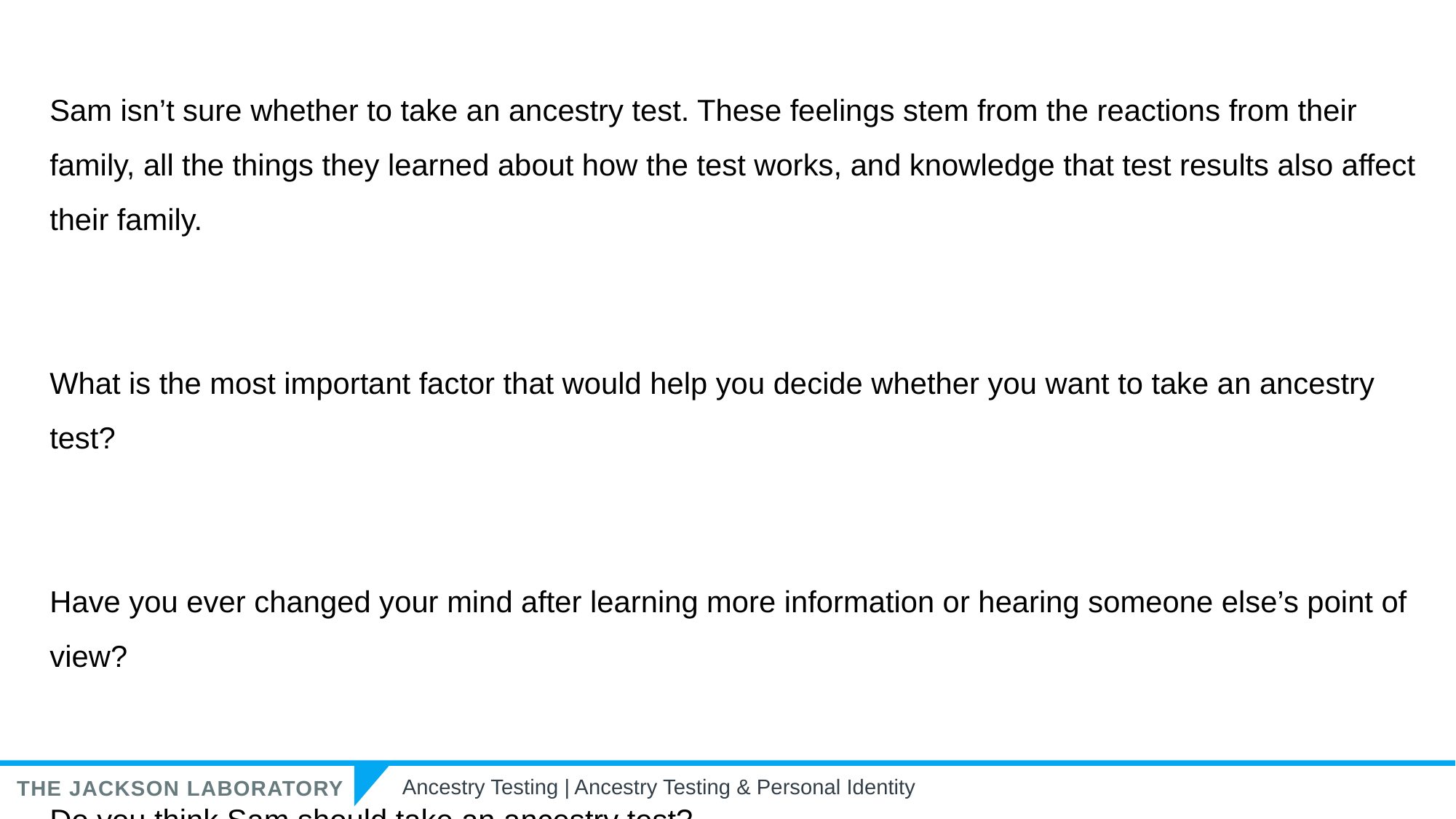

Sam isn’t sure whether to take an ancestry test. These feelings stem from the reactions from their family, all the things they learned about how the test works, and knowledge that test results also affect their family.

What is the most important factor that would help you decide whether you want to take an ancestry test?

Have you ever changed your mind after learning more information or hearing someone else’s point of view?

Do you think Sam should take an ancestry test?
Ancestry Testing | Ancestry Testing & Personal Identity